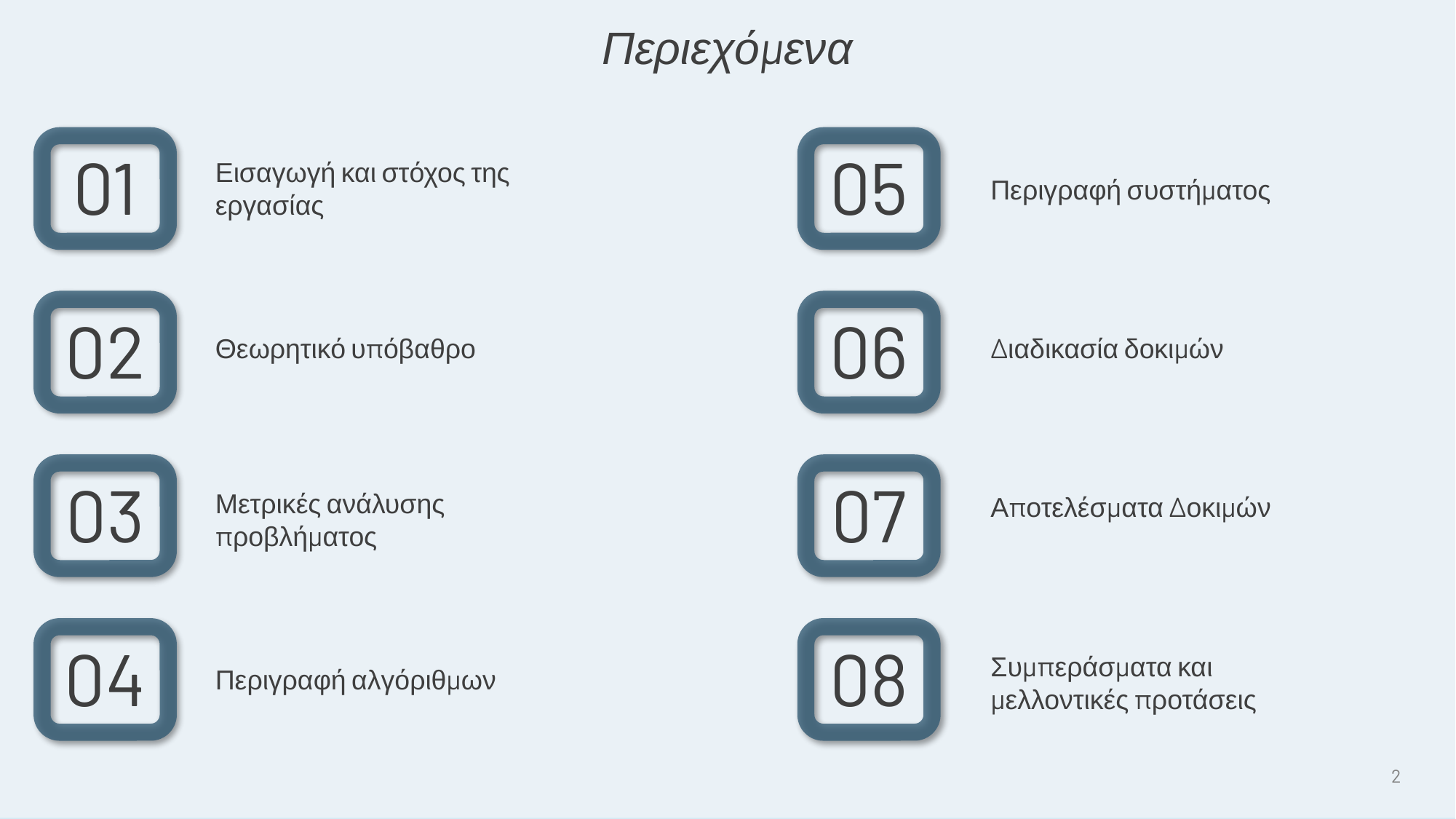

# Περιεχόμενα

01

05
Εισαγωγή και στόχος της εργασίας
Περιγραφή συστήματος

02

06
Θεωρητικό υπόβαθρο
Διαδικασία δοκιμών

03

07
Μετρικές ανάλυσης προβλήματος
Αποτελέσματα Δοκιμών

04

08
Συμπεράσματα και μελλοντικές προτάσεις
Περιγραφή αλγόριθμων
2